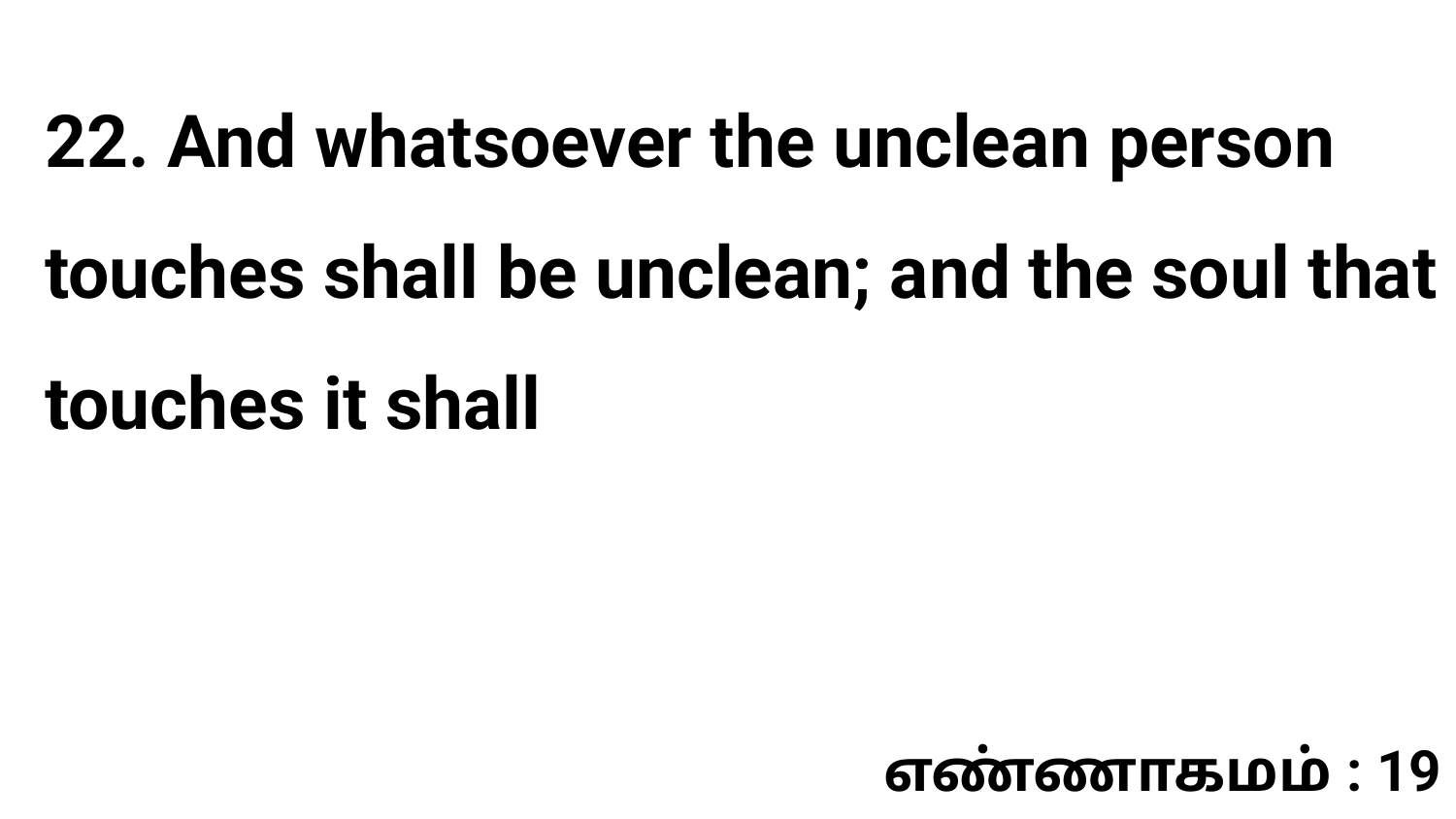

22. And whatsoever the unclean person touches shall be unclean; and the soul that touches it shall
எண்ணாகமம் : 19